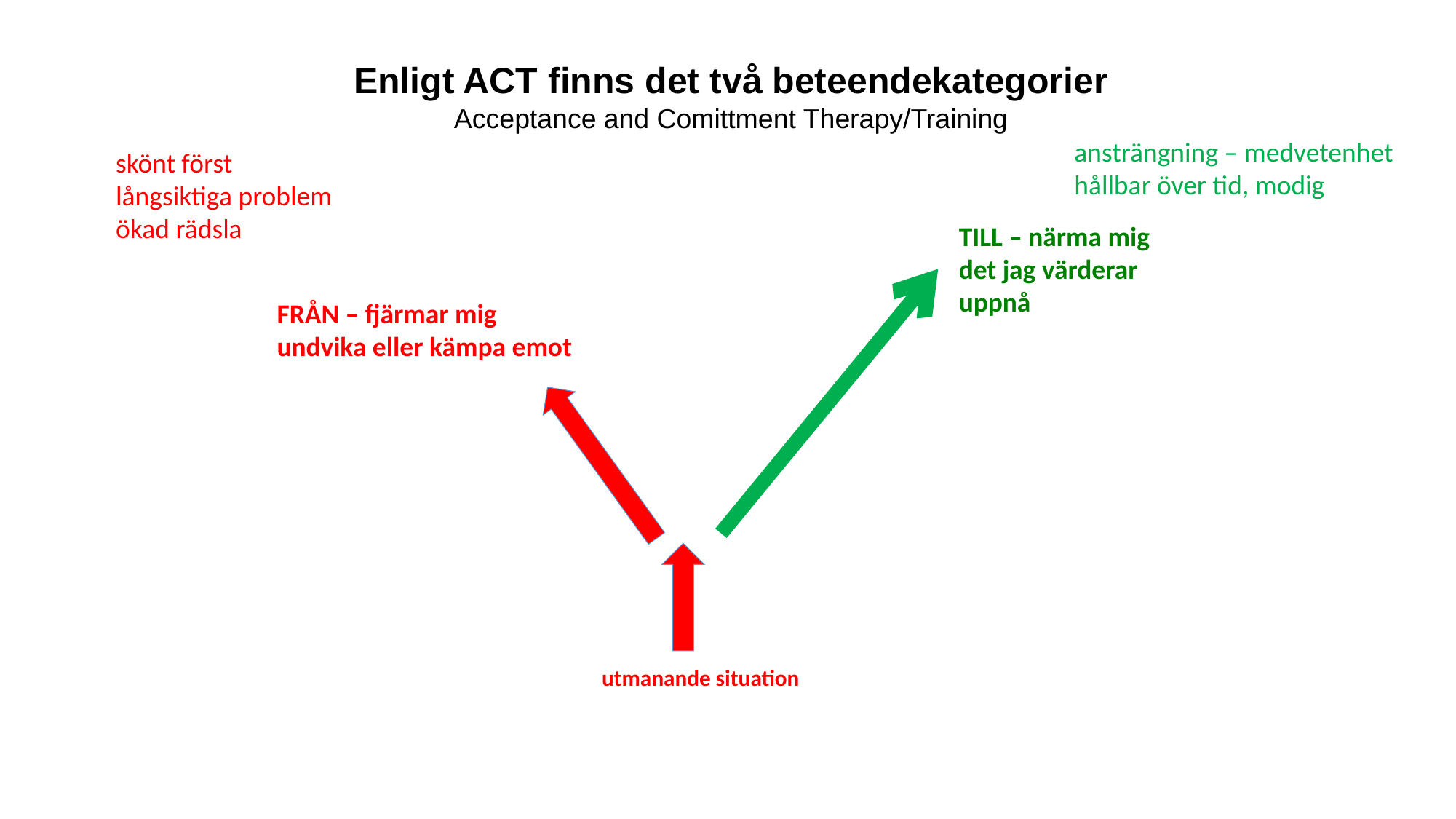

Enligt ACT finns det två beteendekategorier
Acceptance and Comittment Therapy/Training
ansträngning – medvetenhet
hållbar över tid, modig
skönt först
långsiktiga problem
ökad rädsla

TILL – närma mig det jag värderar
uppnå
FRÅN – fjärmar mig
undvika eller kämpa emot

  utmanande situation